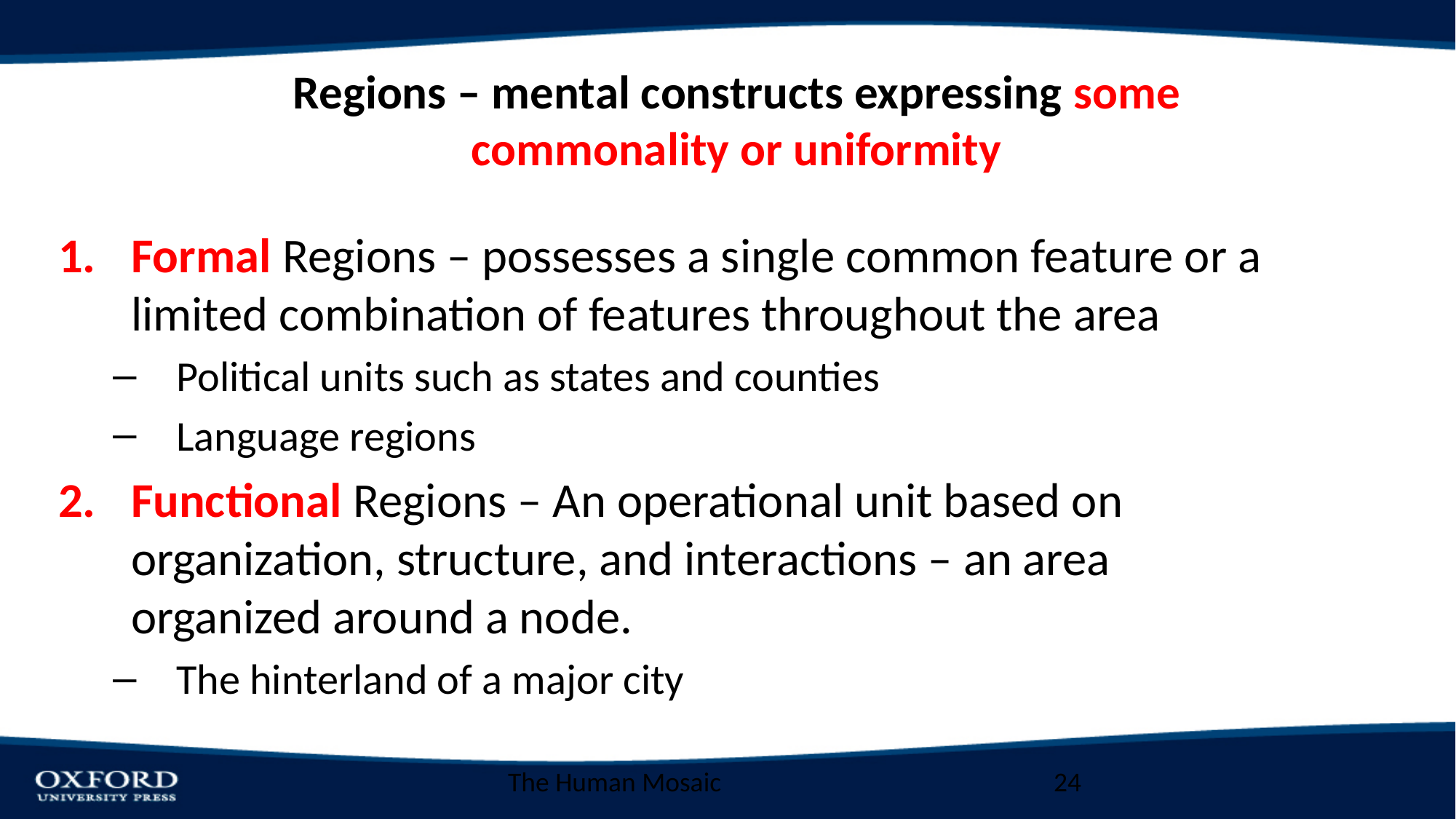

# Regions – mental constructs expressing some commonality or uniformity
Formal Regions – possesses a single common feature or a limited combination of features throughout the area
Political units such as states and counties
Language regions
Functional Regions – An operational unit based on organization, structure, and interactions – an area organized around a node.
The hinterland of a major city

The Human Mosaic
24